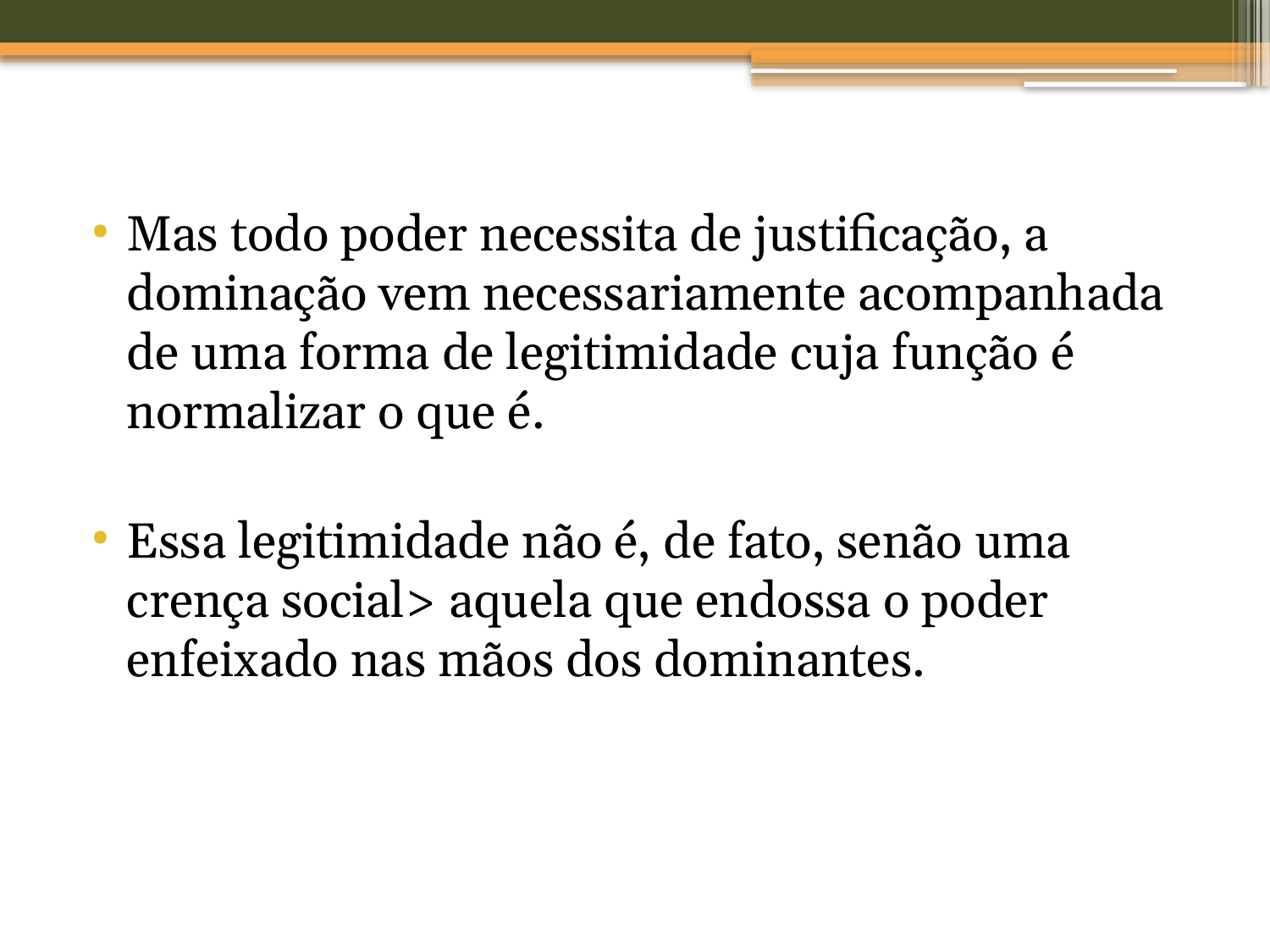

Mas todo poder necessita de justificação, a dominação vem necessariamente acompanhada de uma forma de legitimidade cuja função é normalizar o que é.

Essa legitimidade não é, de fato, senão uma crença social> aquela que endossa o poder enfeixado nas mãos dos dominantes.